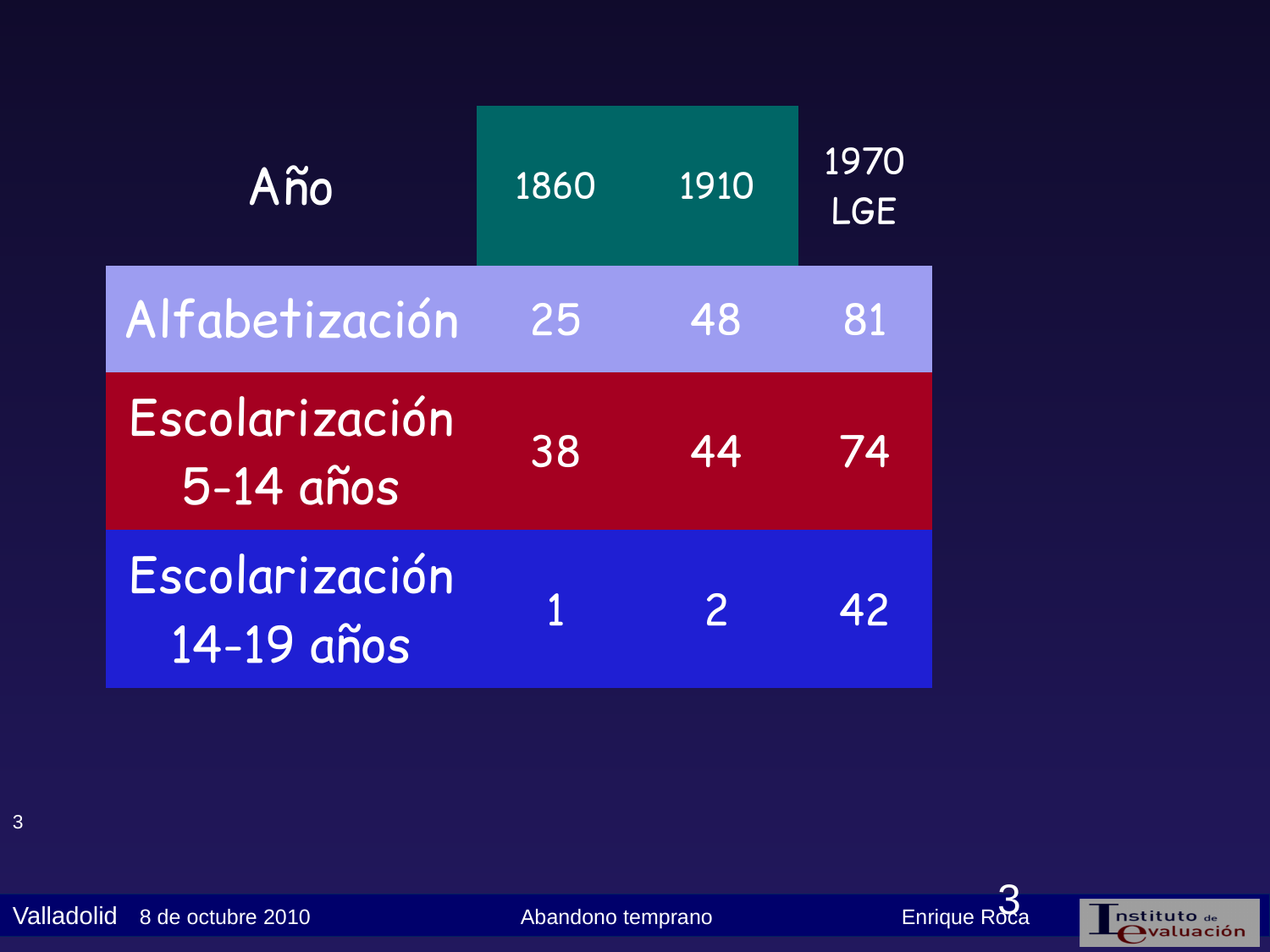

| Año | 1860 | 1910 | 1970 LGE |
| --- | --- | --- | --- |
| Alfabetización | 25 | 48 | 81 |
| Escolarización 5-14 años | 38 | 44 | 74 |
| Escolarización 14-19 años | 1 | 2 | 42 |
3